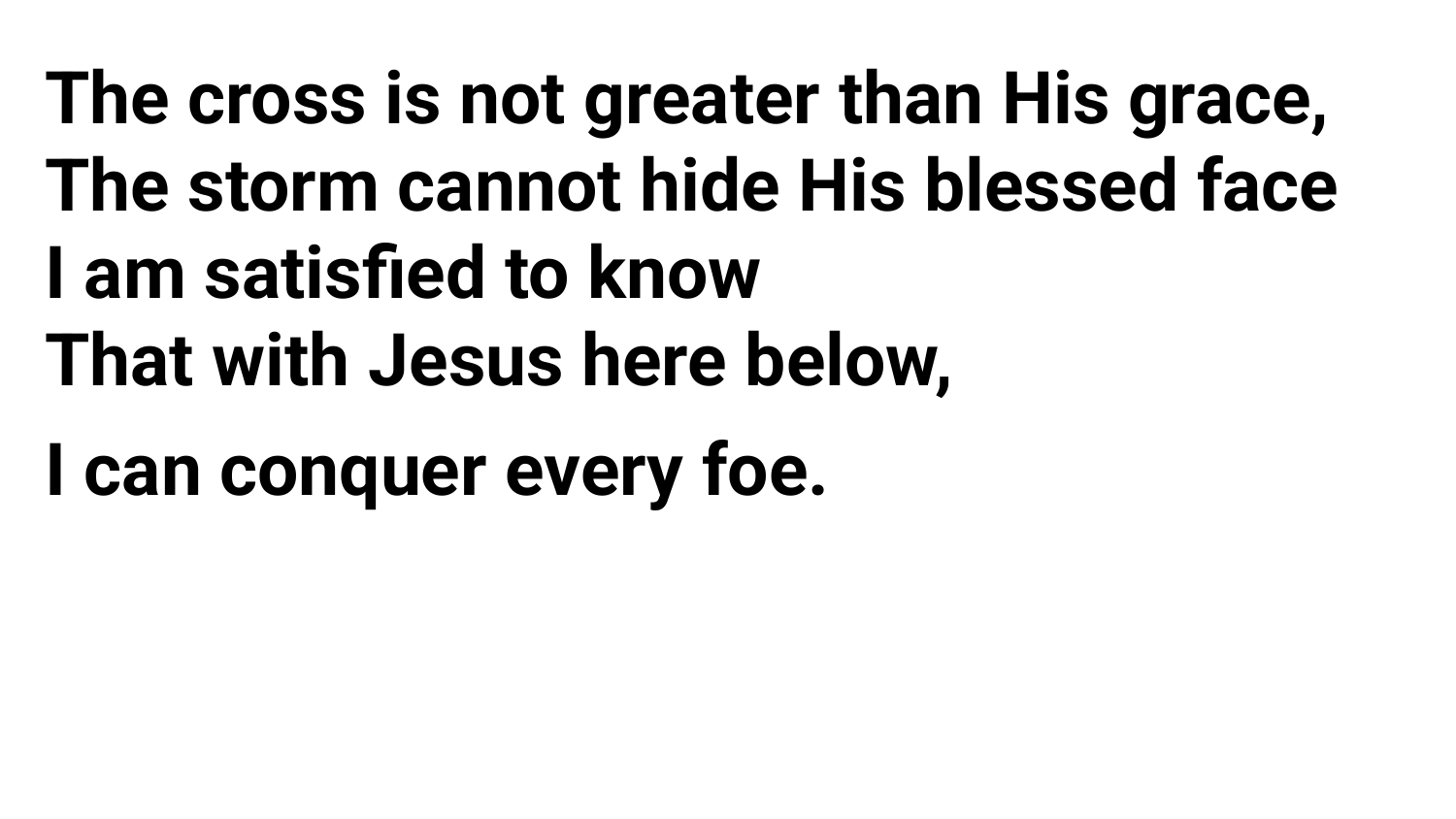

The cross is not greater than His grace,
The storm cannot hide His blessed face
I am satisfied to know
That with Jesus here below,
I can conquer every foe.